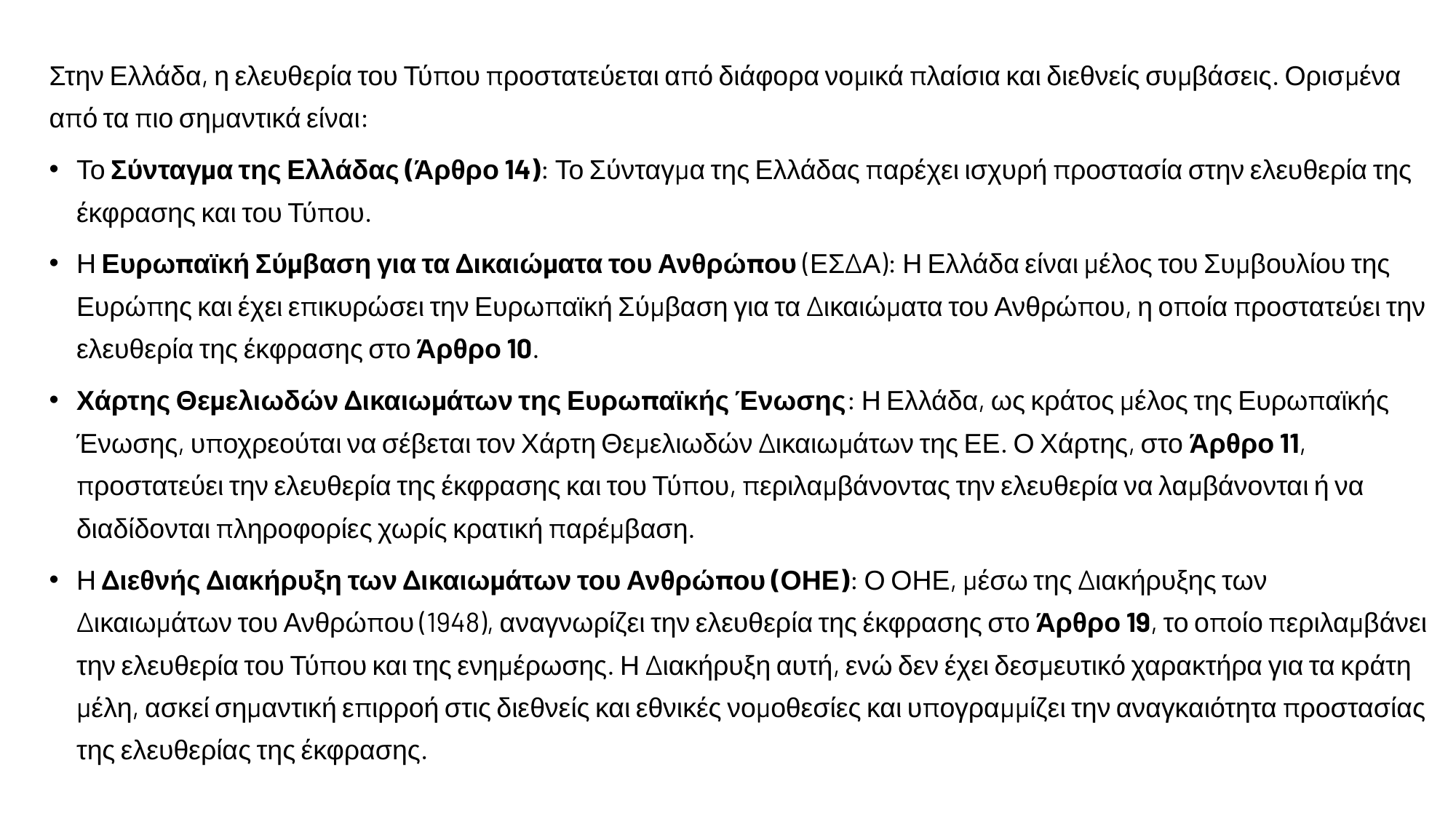

Στην Ελλάδα, η ελευθερία του Τύπου προστατεύεται από διάφορα νομικά πλαίσια και διεθνείς συμβάσεις. Ορισμένα από τα πιο σημαντικά είναι:
Το Σύνταγμα της Ελλάδας (Άρθρο 14): Το Σύνταγμα της Ελλάδας παρέχει ισχυρή προστασία στην ελευθερία της έκφρασης και του Τύπου.
Η Ευρωπαϊκή Σύμβαση για τα Δικαιώματα του Ανθρώπου (ΕΣΔΑ): Η Ελλάδα είναι μέλος του Συμβουλίου της Ευρώπης και έχει επικυρώσει την Ευρωπαϊκή Σύμβαση για τα Δικαιώματα του Ανθρώπου, η οποία προστατεύει την ελευθερία της έκφρασης στο Άρθρο 10.
Χάρτης Θεμελιωδών Δικαιωμάτων της Ευρωπαϊκής Ένωσης: Η Ελλάδα, ως κράτος μέλος της Ευρωπαϊκής Ένωσης, υποχρεούται να σέβεται τον Χάρτη Θεμελιωδών Δικαιωμάτων της ΕΕ. Ο Χάρτης, στο Άρθρο 11, προστατεύει την ελευθερία της έκφρασης και του Τύπου, περιλαμβάνοντας την ελευθερία να λαμβάνονται ή να διαδίδονται πληροφορίες χωρίς κρατική παρέμβαση.
Η Διεθνής Διακήρυξη των Δικαιωμάτων του Ανθρώπου (ΟΗΕ): Ο ΟΗΕ, μέσω της Διακήρυξης των Δικαιωμάτων του Ανθρώπου (1948), αναγνωρίζει την ελευθερία της έκφρασης στο Άρθρο 19, το οποίο περιλαμβάνει την ελευθερία του Τύπου και της ενημέρωσης. Η Διακήρυξη αυτή, ενώ δεν έχει δεσμευτικό χαρακτήρα για τα κράτη μέλη, ασκεί σημαντική επιρροή στις διεθνείς και εθνικές νομοθεσίες και υπογραμμίζει την αναγκαιότητα προστασίας της ελευθερίας της έκφρασης.